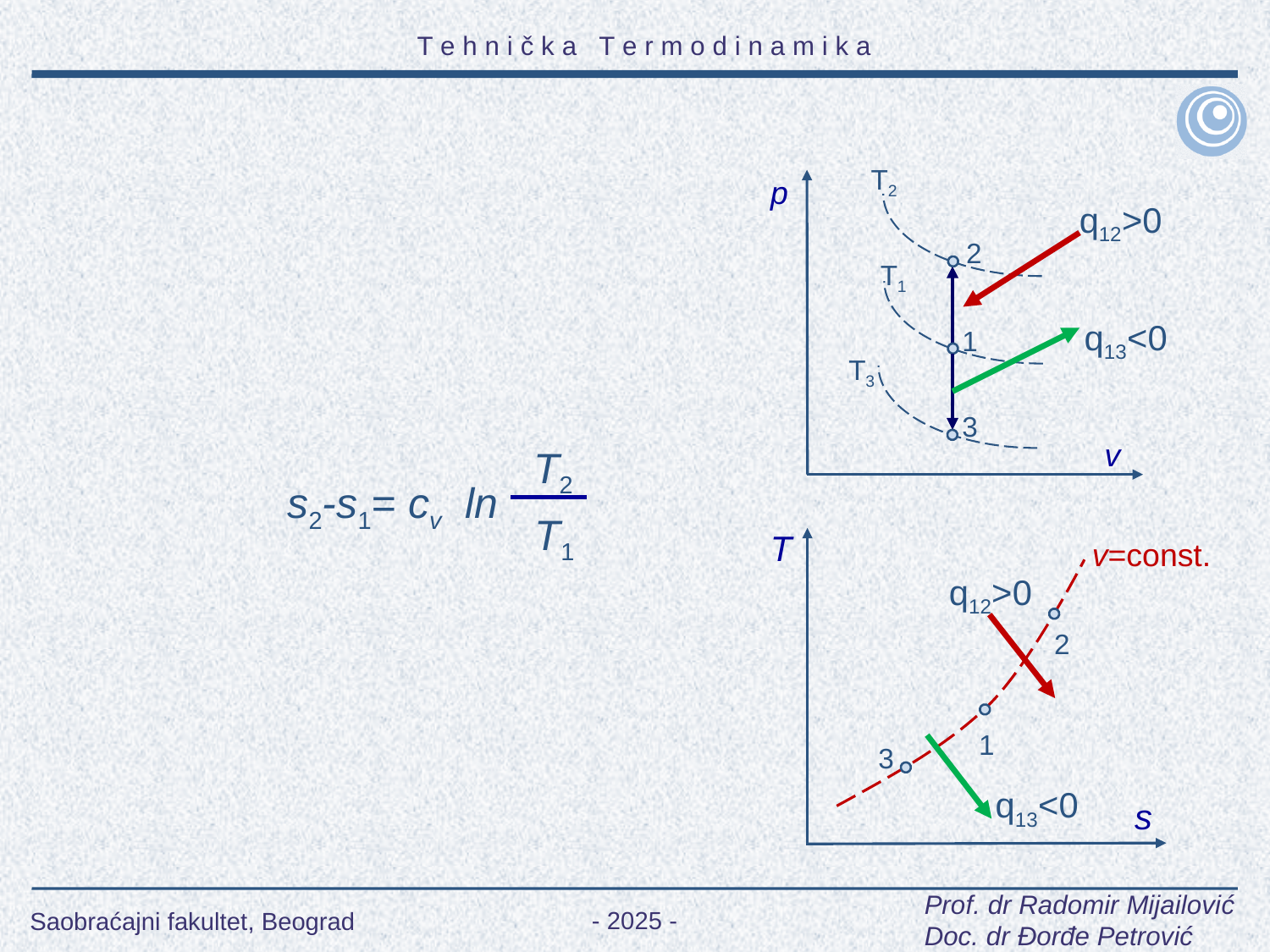

T2
p
q12>0

2
T1

q13<0
1
T3

3
T2
s2-s1= cv  ln
T1
v

T
v=const.
q12>0

2

1
3

q13<0
s